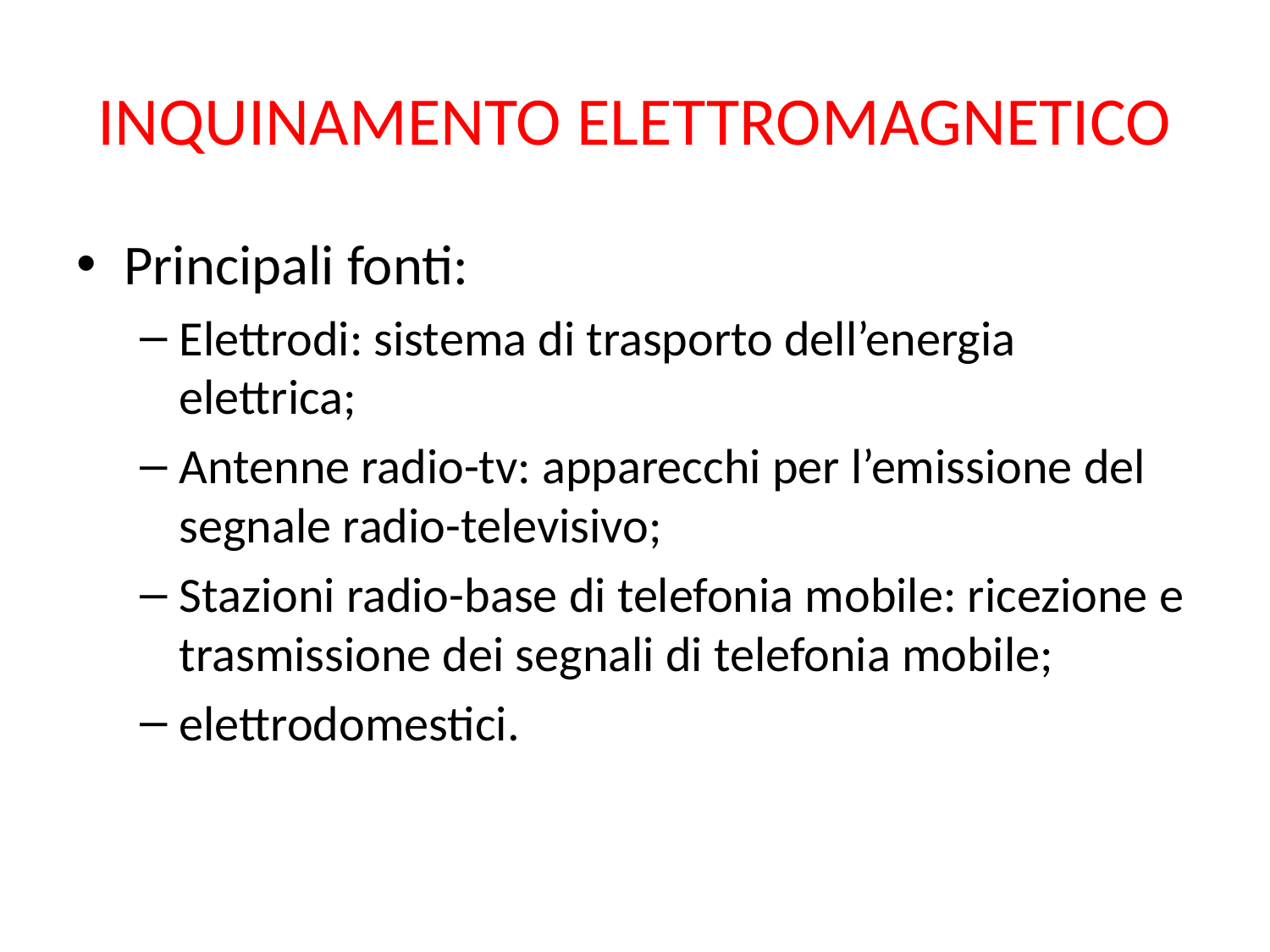

# INQUINAMENTO ELETTROMAGNETICO
Principali fonti:
Elettrodi: sistema di trasporto dell’energia elettrica;
Antenne radio-tv: apparecchi per l’emissione del segnale radio-televisivo;
Stazioni radio-base di telefonia mobile: ricezione e trasmissione dei segnali di telefonia mobile;
elettrodomestici.